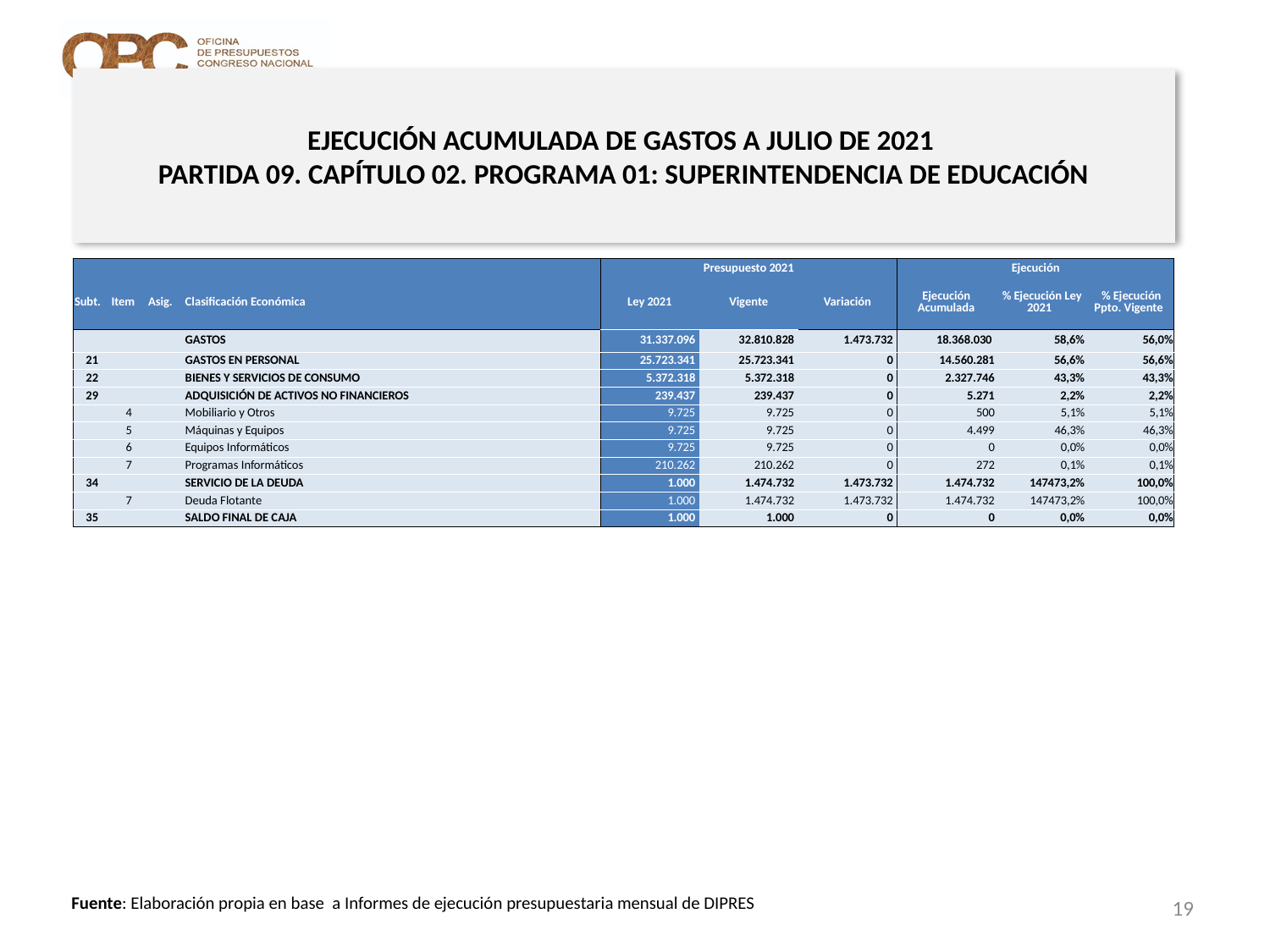

# EJECUCIÓN ACUMULADA DE GASTOS A JULIO DE 2021 PARTIDA 09. CAPÍTULO 02. PROGRAMA 01: SUPERINTENDENCIA DE EDUCACIÓN
en miles de pesos 2021
|  |  |  |  | Presupuesto 2021 |  |  | Ejecución |  |  |
| --- | --- | --- | --- | --- | --- | --- | --- | --- | --- |
| Subt. | Item | Asig. | Clasificación Económica | Ley 2021 | Vigente | Variación | Ejecución Acumulada | % Ejecución Ley 2021 | % Ejecución Ppto. Vigente |
|  |  |  | GASTOS | 31.337.096 | 32.810.828 | 1.473.732 | 18.368.030 | 58,6% | 56,0% |
| 21 |  |  | GASTOS EN PERSONAL | 25.723.341 | 25.723.341 | 0 | 14.560.281 | 56,6% | 56,6% |
| 22 |  |  | BIENES Y SERVICIOS DE CONSUMO | 5.372.318 | 5.372.318 | 0 | 2.327.746 | 43,3% | 43,3% |
| 29 |  |  | ADQUISICIÓN DE ACTIVOS NO FINANCIEROS | 239.437 | 239.437 | 0 | 5.271 | 2,2% | 2,2% |
|  | 4 |  | Mobiliario y Otros | 9.725 | 9.725 | 0 | 500 | 5,1% | 5,1% |
|  | 5 |  | Máquinas y Equipos | 9.725 | 9.725 | 0 | 4.499 | 46,3% | 46,3% |
|  | 6 |  | Equipos Informáticos | 9.725 | 9.725 | 0 | 0 | 0,0% | 0,0% |
|  | 7 |  | Programas Informáticos | 210.262 | 210.262 | 0 | 272 | 0,1% | 0,1% |
| 34 |  |  | SERVICIO DE LA DEUDA | 1.000 | 1.474.732 | 1.473.732 | 1.474.732 | 147473,2% | 100,0% |
|  | 7 |  | Deuda Flotante | 1.000 | 1.474.732 | 1.473.732 | 1.474.732 | 147473,2% | 100,0% |
| 35 |  |  | SALDO FINAL DE CAJA | 1.000 | 1.000 | 0 | 0 | 0,0% | 0,0% |
19